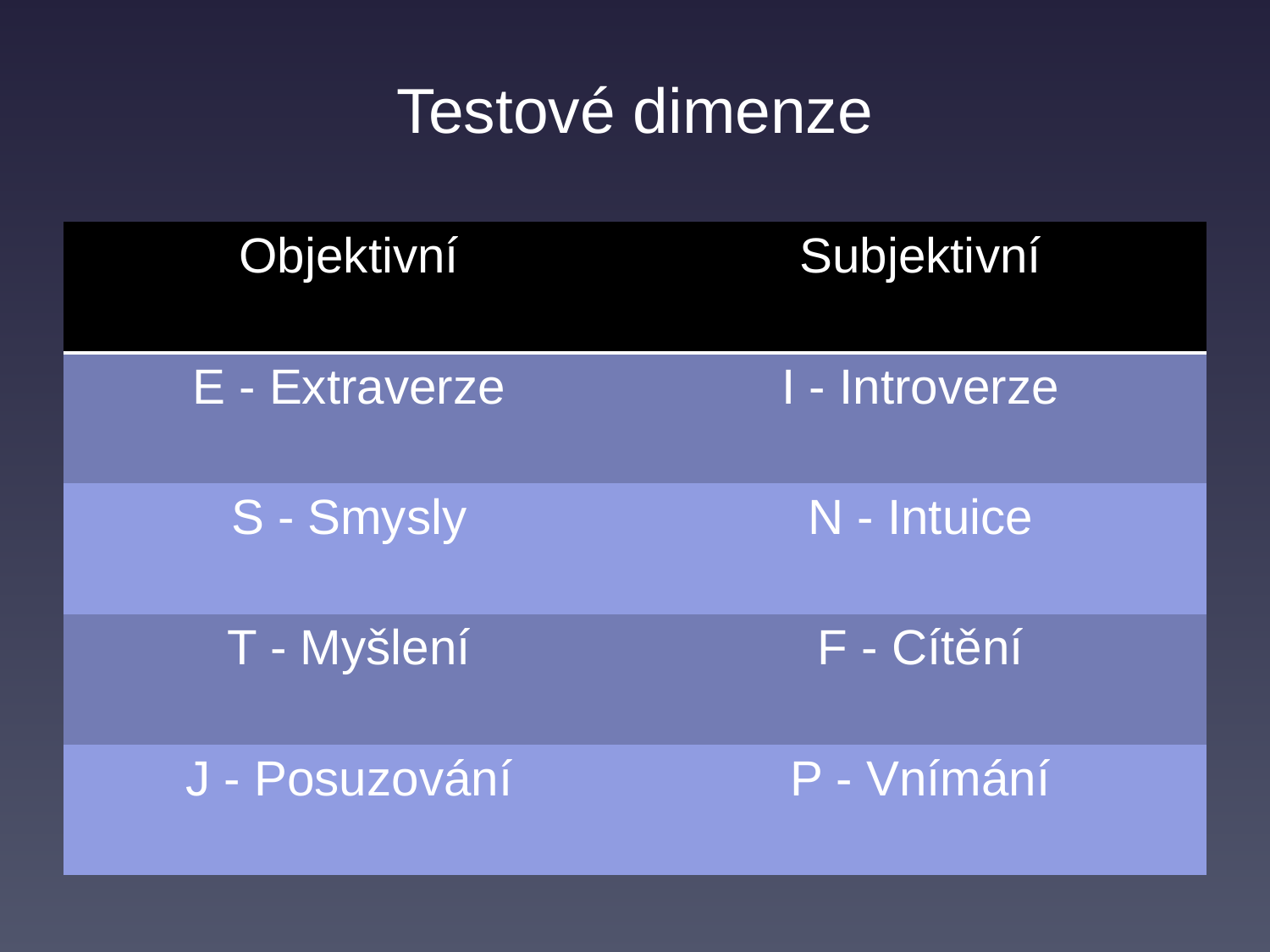

# Testové dimenze
| Objektivní | Subjektivní |
| --- | --- |
| E - Extraverze | I - Introverze |
| S - Smysly | N - Intuice |
| T - Myšlení | F - Cítění |
| J - Posuzování | P - Vnímání |